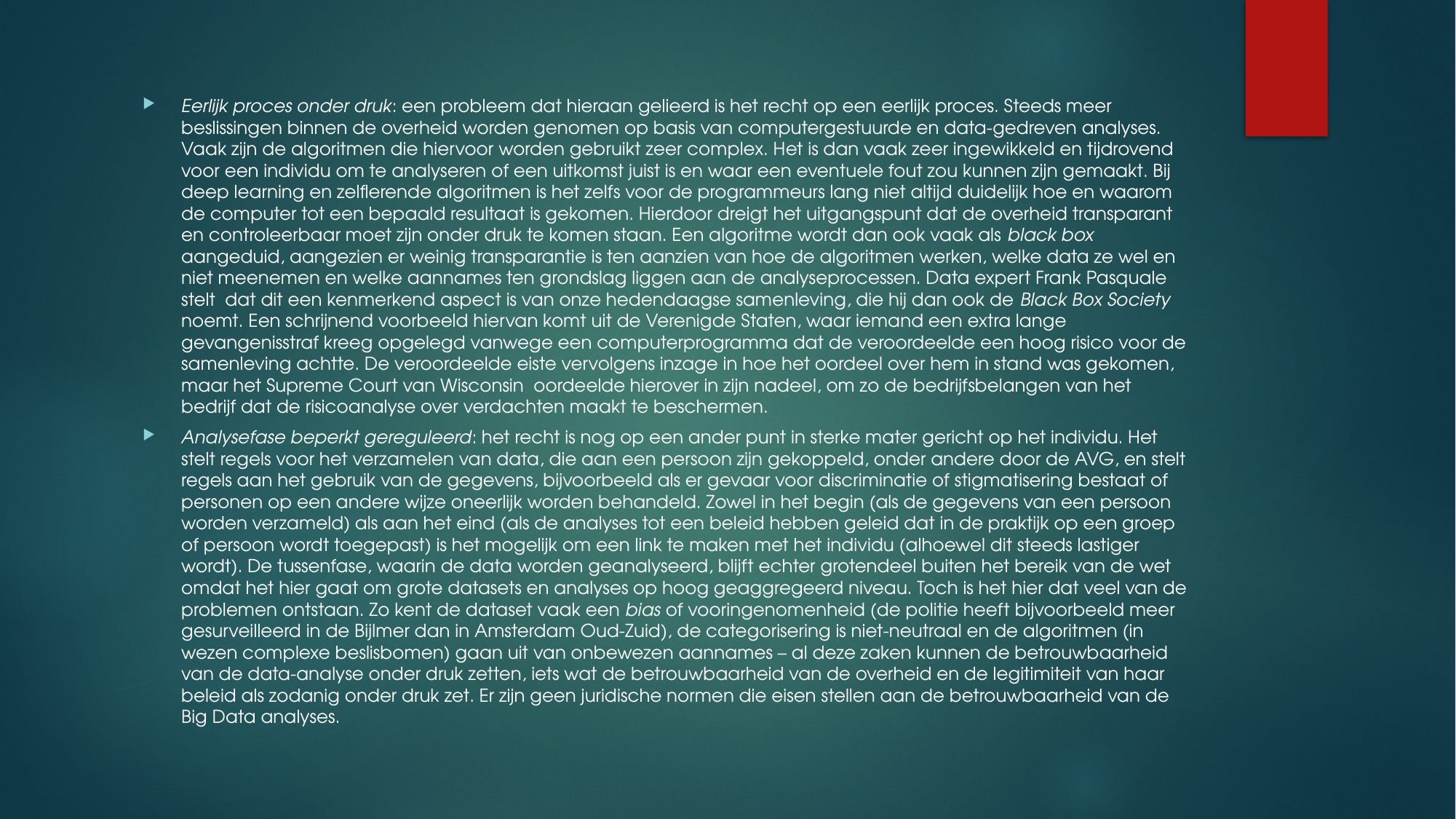

Eerlijk proces onder druk: een probleem dat hieraan gelieerd is het recht op een eerlijk proces. Steeds meer beslissingen binnen de overheid worden genomen op basis van computergestuurde en data-gedreven analyses. Vaak zijn de algoritmen die hiervoor worden gebruikt zeer complex. Het is dan vaak zeer ingewikkeld en tijdrovend voor een individu om te analyseren of een uitkomst juist is en waar een eventuele fout zou kunnen zijn gemaakt. Bij deep learning en zelflerende algoritmen is het zelfs voor de programmeurs lang niet altijd duidelijk hoe en waarom de computer tot een bepaald resultaat is gekomen. Hierdoor dreigt het uitgangspunt dat de overheid transparant en controleerbaar moet zijn onder druk te komen staan. Een algoritme wordt dan ook vaak als black box aangeduid, aangezien er weinig transparantie is ten aanzien van hoe de algoritmen werken, welke data ze wel en niet meenemen en welke aannames ten grondslag liggen aan de analyseprocessen. Data expert Frank Pasquale stelt  dat dit een kenmerkend aspect is van onze hedendaagse samenleving, die hij dan ook de Black Box Society noemt. Een schrijnend voorbeeld hiervan komt uit de Verenigde Staten, waar iemand een extra lange gevangenisstraf kreeg opgelegd vanwege een computerprogramma dat de veroordeelde een hoog risico voor de samenleving achtte. De veroordeelde eiste vervolgens inzage in hoe het oordeel over hem in stand was gekomen, maar het Supreme Court van Wisconsin  oordeelde hierover in zijn nadeel, om zo de bedrijfsbelangen van het bedrijf dat de risicoanalyse over verdachten maakt te beschermen.
Analysefase beperkt gereguleerd: het recht is nog op een ander punt in sterke mater gericht op het individu. Het stelt regels voor het verzamelen van data, die aan een persoon zijn gekoppeld, onder andere door de AVG, en stelt regels aan het gebruik van de gegevens, bijvoorbeeld als er gevaar voor discriminatie of stigmatisering bestaat of personen op een andere wijze oneerlijk worden behandeld. Zowel in het begin (als de gegevens van een persoon worden verzameld) als aan het eind (als de analyses tot een beleid hebben geleid dat in de praktijk op een groep of persoon wordt toegepast) is het mogelijk om een link te maken met het individu (alhoewel dit steeds lastiger wordt). De tussenfase, waarin de data worden geanalyseerd, blijft echter grotendeel buiten het bereik van de wet omdat het hier gaat om grote datasets en analyses op hoog geaggregeerd niveau. Toch is het hier dat veel van de problemen ontstaan. Zo kent de dataset vaak een bias of vooringenomenheid (de politie heeft bijvoorbeeld meer gesurveilleerd in de Bijlmer dan in Amsterdam Oud-Zuid), de categorisering is niet-neutraal en de algoritmen (in wezen complexe beslisbomen) gaan uit van onbewezen aannames – al deze zaken kunnen de betrouwbaarheid van de data-analyse onder druk zetten, iets wat de betrouwbaarheid van de overheid en de legitimiteit van haar beleid als zodanig onder druk zet. Er zijn geen juridische normen die eisen stellen aan de betrouwbaarheid van de Big Data analyses.